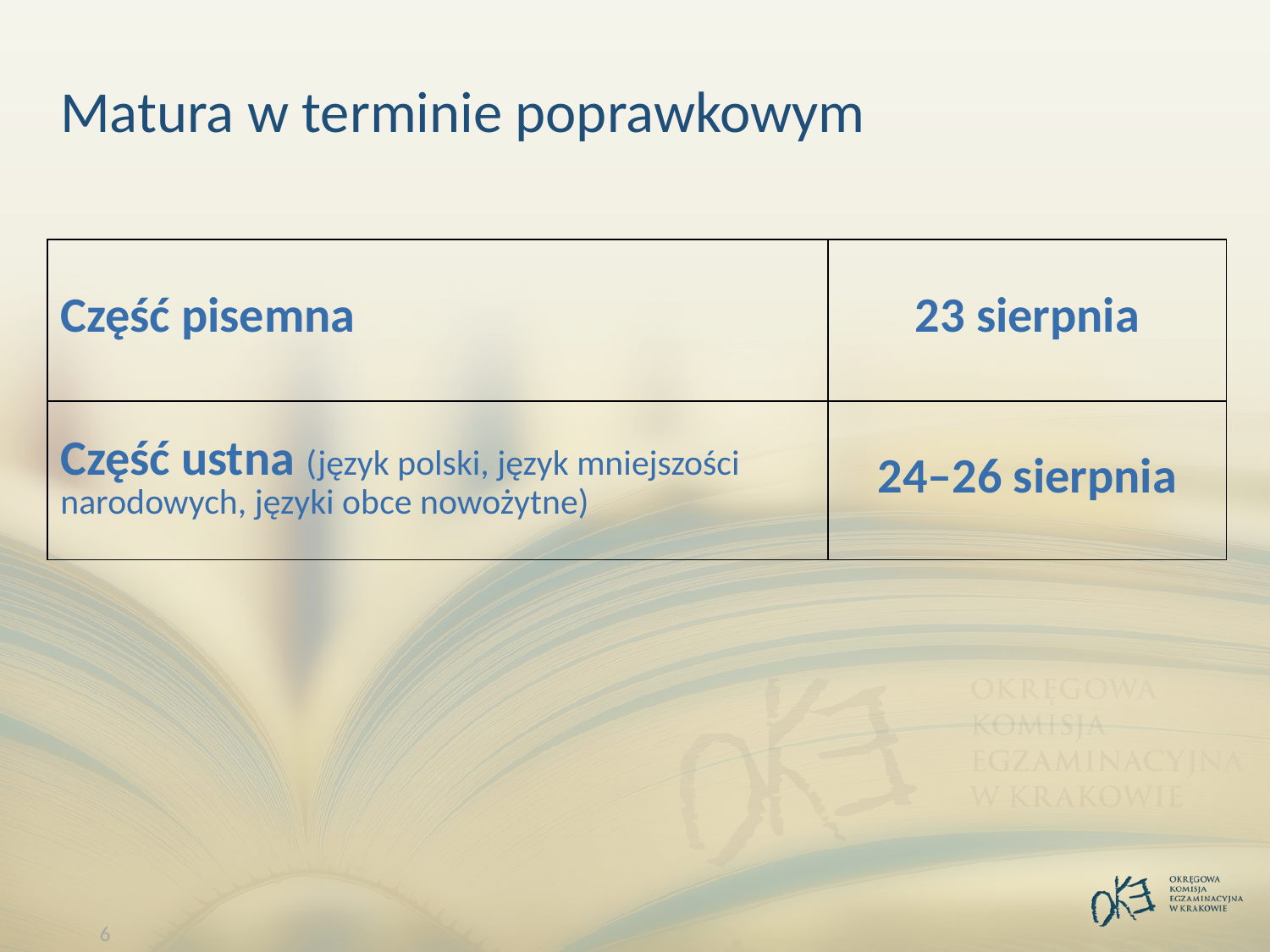

# Matura w terminie poprawkowym
| Część pisemna | 23 sierpnia |
| --- | --- |
| Część ustna (język polski, język mniejszości narodowych, języki obce nowożytne) | 24–26 sierpnia |